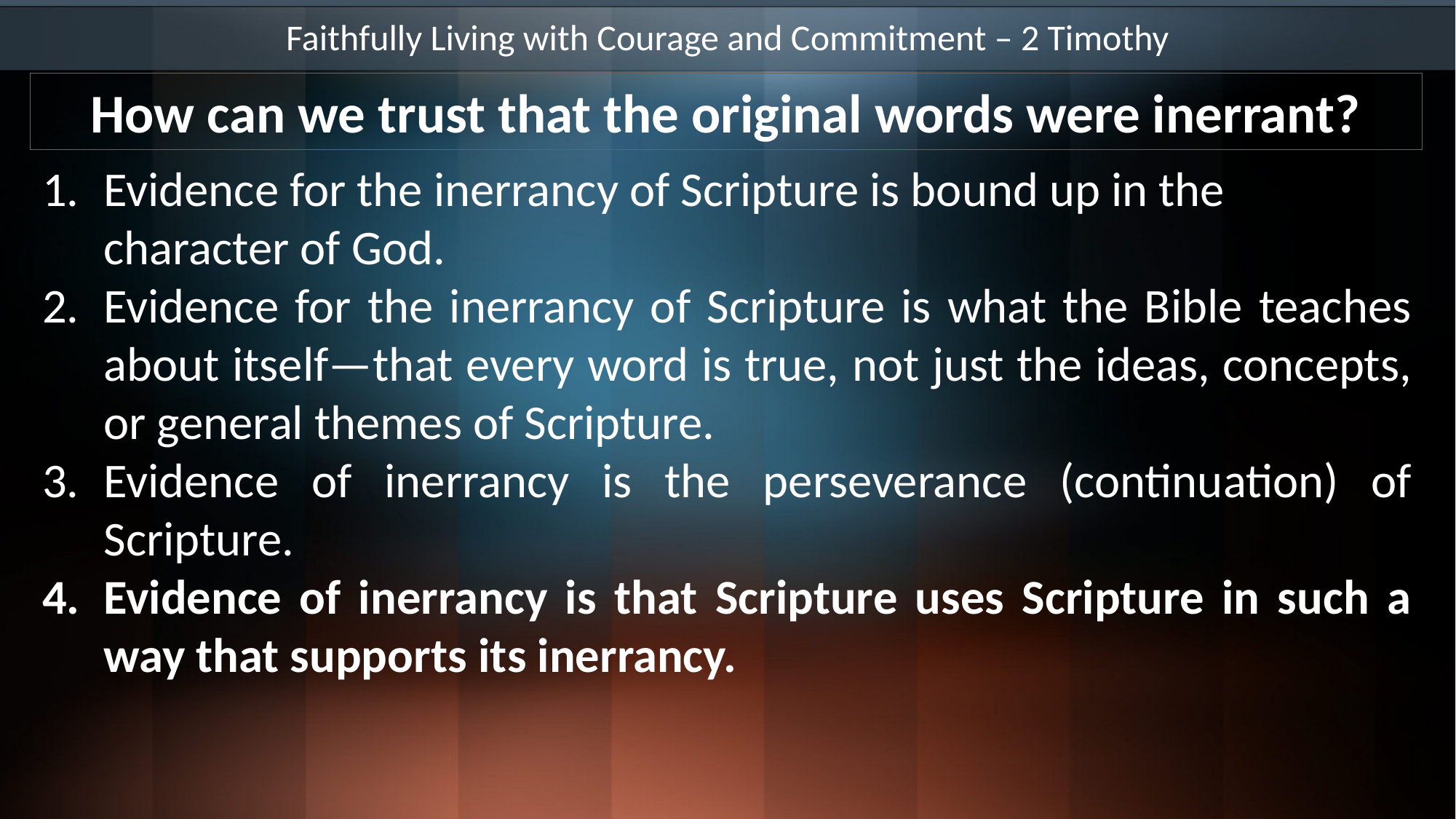

Faithfully Living with Courage and Commitment – 2 Timothy
How can we trust that the original words were inerrant?
Evidence for the inerrancy of Scripture is bound up in the character of God.
Evidence for the inerrancy of Scripture is what the Bible teaches about itself—that every word is true, not just the ideas, concepts, or general themes of Scripture.
Evidence of inerrancy is the perseverance (continuation) of Scripture.
Evidence of inerrancy is that Scripture uses Scripture in such a way that supports its inerrancy.